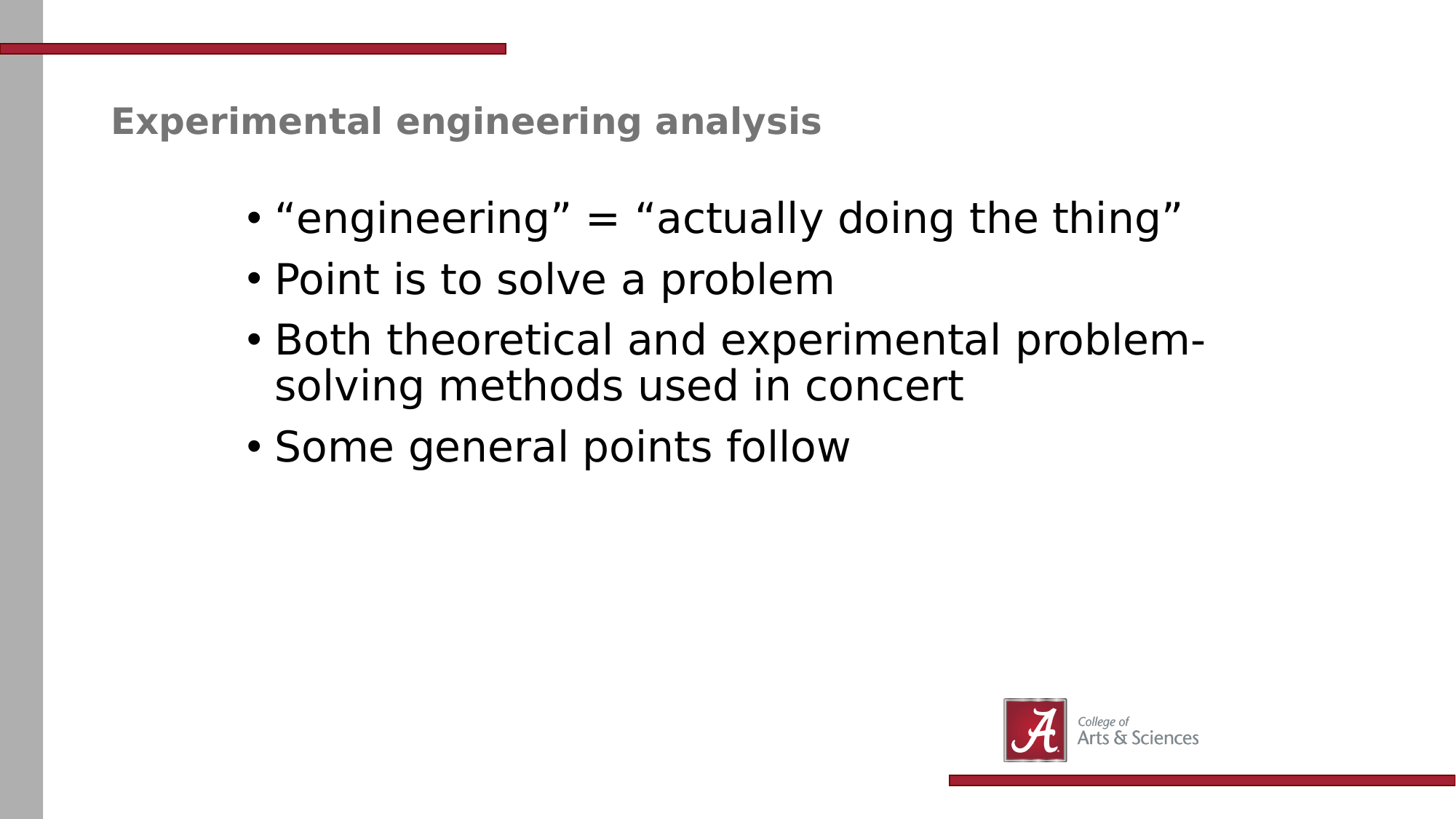

# Experimental engineering analysis
“engineering” = “actually doing the thing”
Point is to solve a problem
Both theoretical and experimental problem-solving methods used in concert
Some general points follow